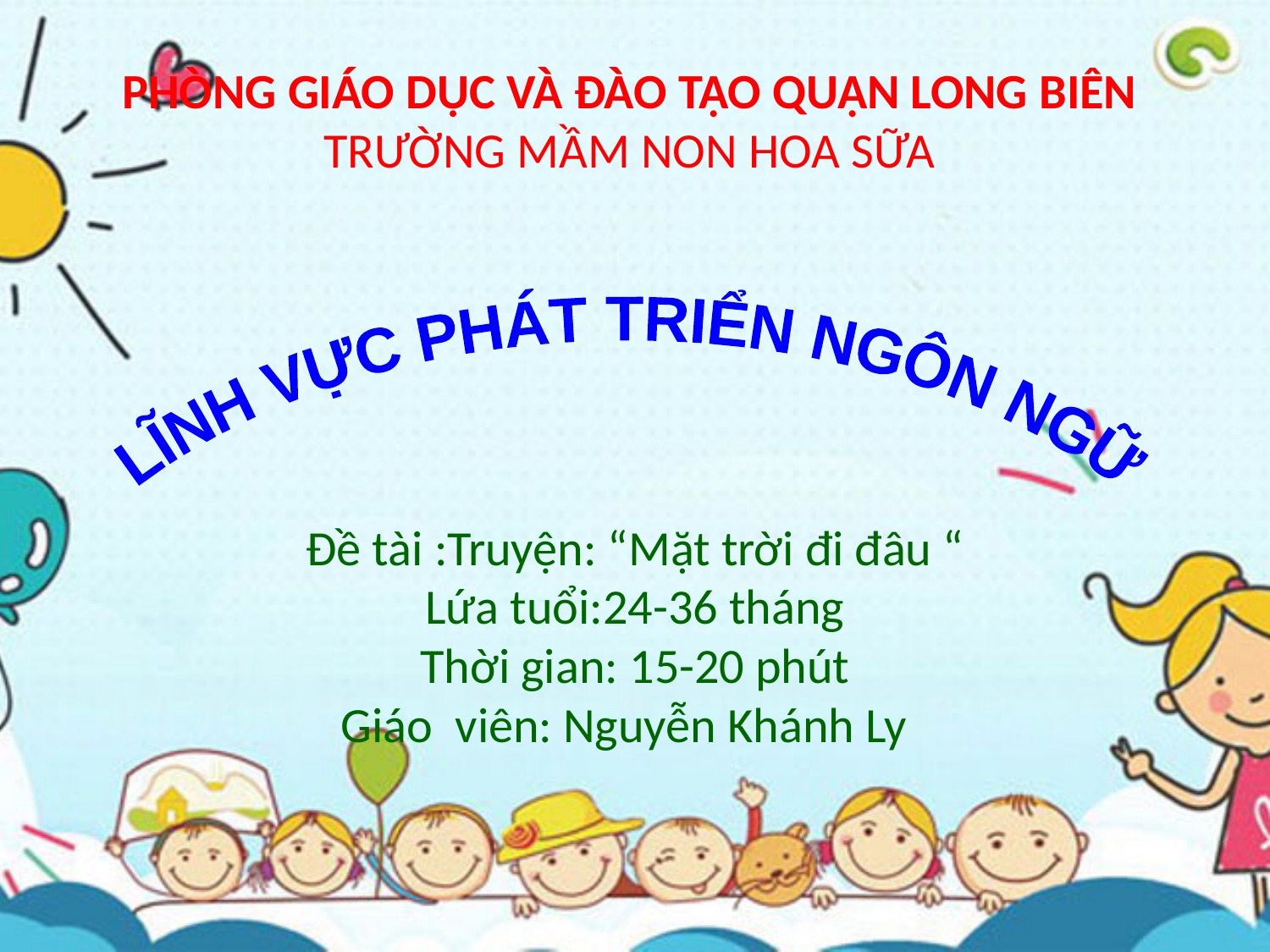

# PHÒNG GIÁO DỤC VÀ ĐÀO TẠO QUẬN LONG BIÊN TRƯỜNG MẦM NON HOA SỮA Đề tài :Truyện: “Mặt trời đi đâu “ Lứa tuổi:24-36 tháng Thời gian: 15-20 phút Giáo  viên: Nguyễn Khánh Ly

LĨNH VỰC PHÁT TRIỂN NGÔN NGỮ